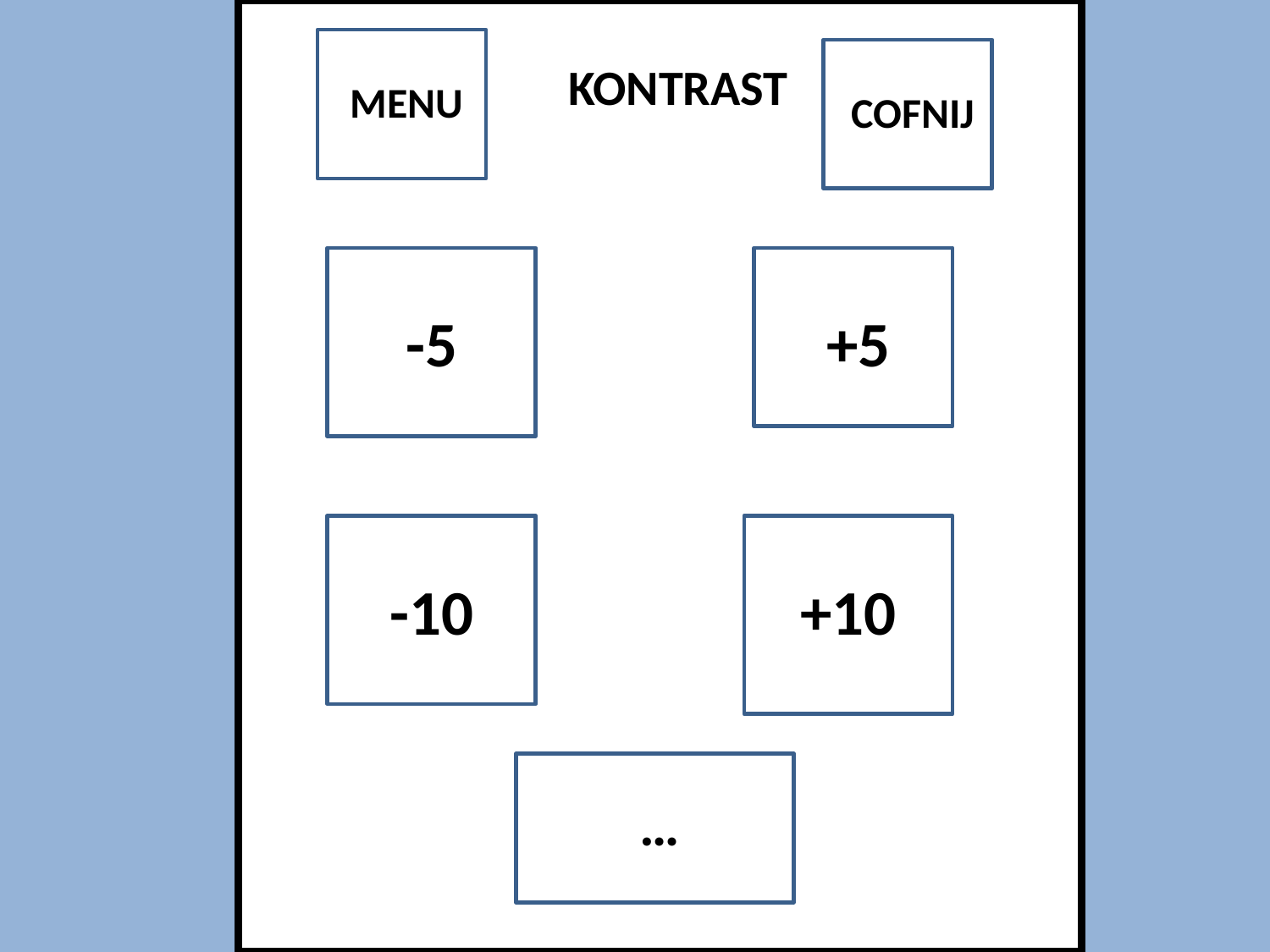

COFNIJ

KONTRAST
MENU
COFNIJ

-5
+5

-10
+10

…